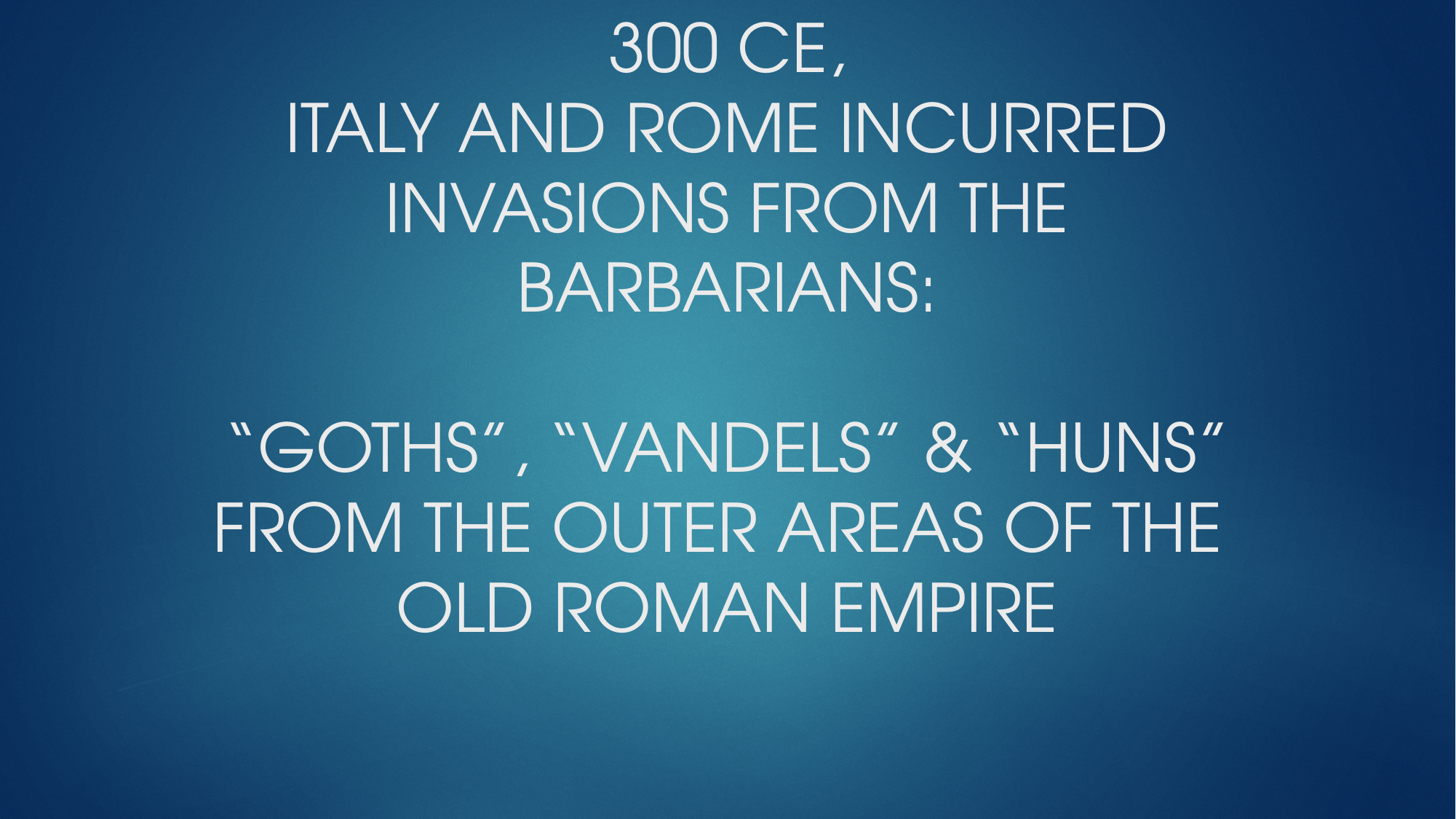

# 300 CE, ITALY AND ROME INCURRED INVASIONS FROM THE BARBARIANS: “GOTHS”, “VANDELS” & “HUNS” FROM THE OUTER AREAS OF THE OLD ROMAN EMPIRE